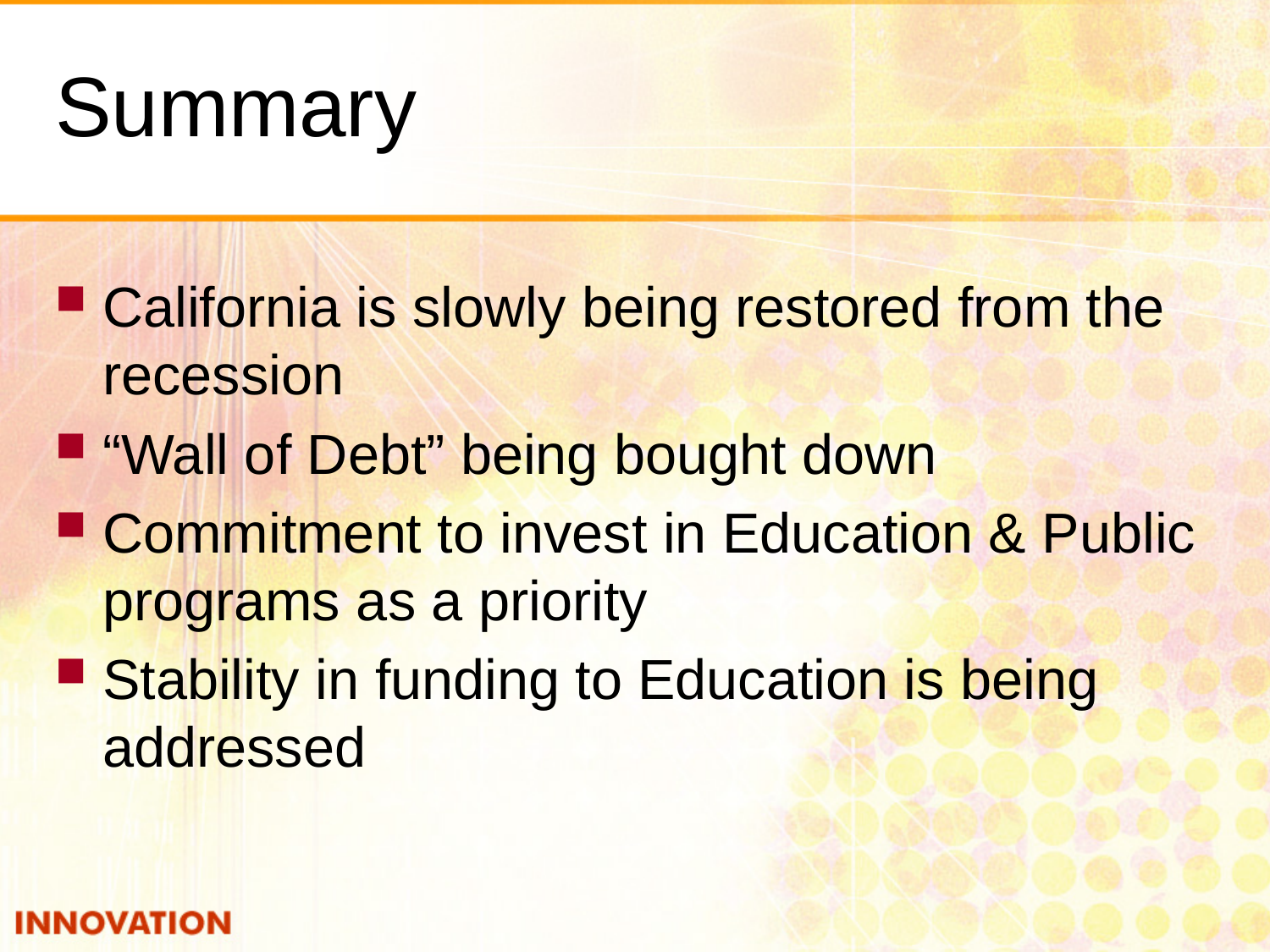

# Summary
California is slowly being restored from the recession
“Wall of Debt” being bought down
Commitment to invest in Education & Public programs as a priority
Stability in funding to Education is being addressed